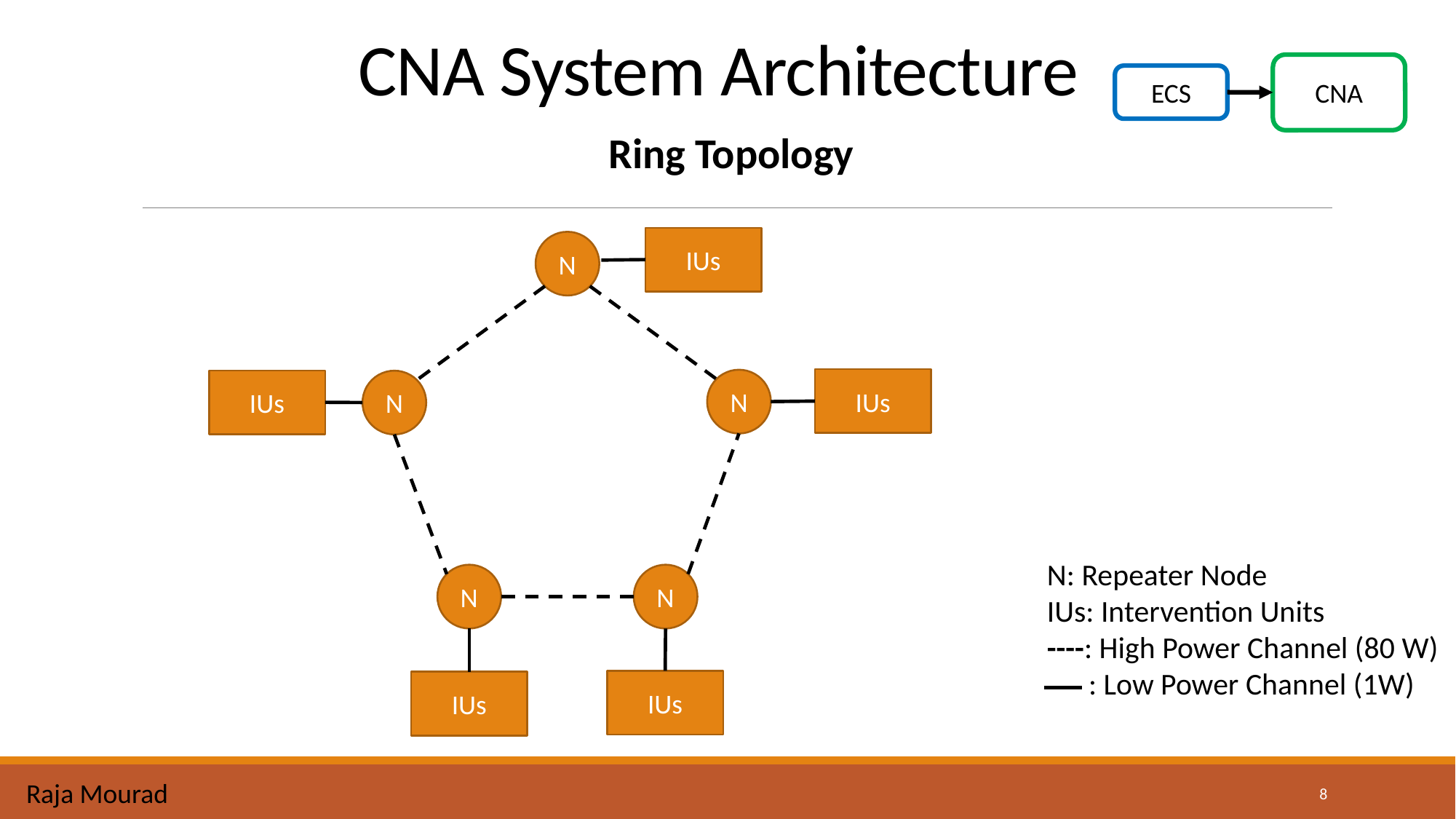

# CNA System Architecture
CNA
ECS
Ring Topology
IUs
N
IUs
N
IUs
N
N: Repeater Node
IUs: Intervention Units
----: High Power Channel (80 W)
      : Low Power Channel (1W)
N
N
IUs
IUs
Raja Mourad
8